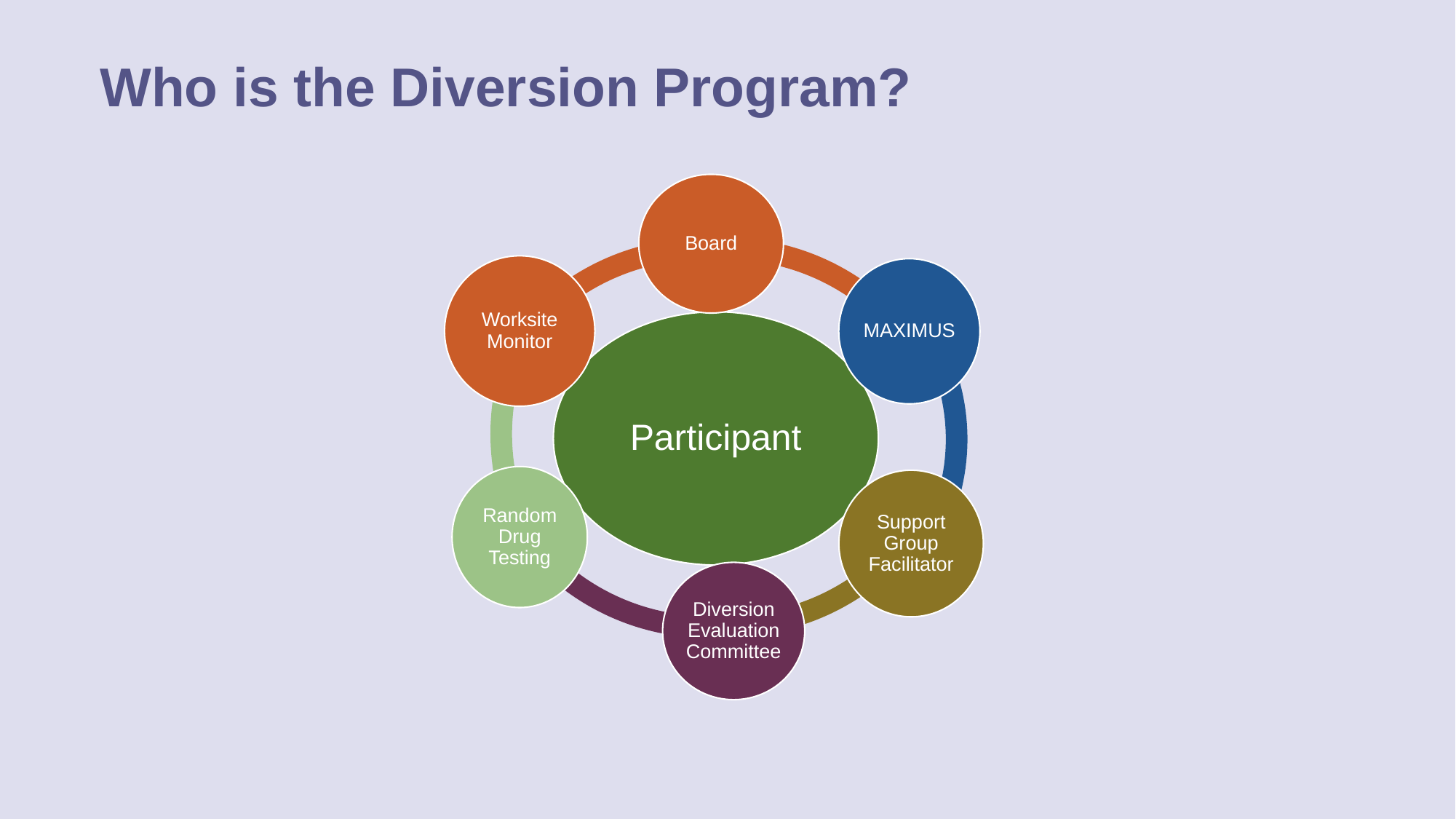

# Who is the Diversion Program?
Participant
Board
MAXIMUS
Support Group Facilitator
Diversion Evaluation Committee
Random Drug Testing
Worksite Monitor